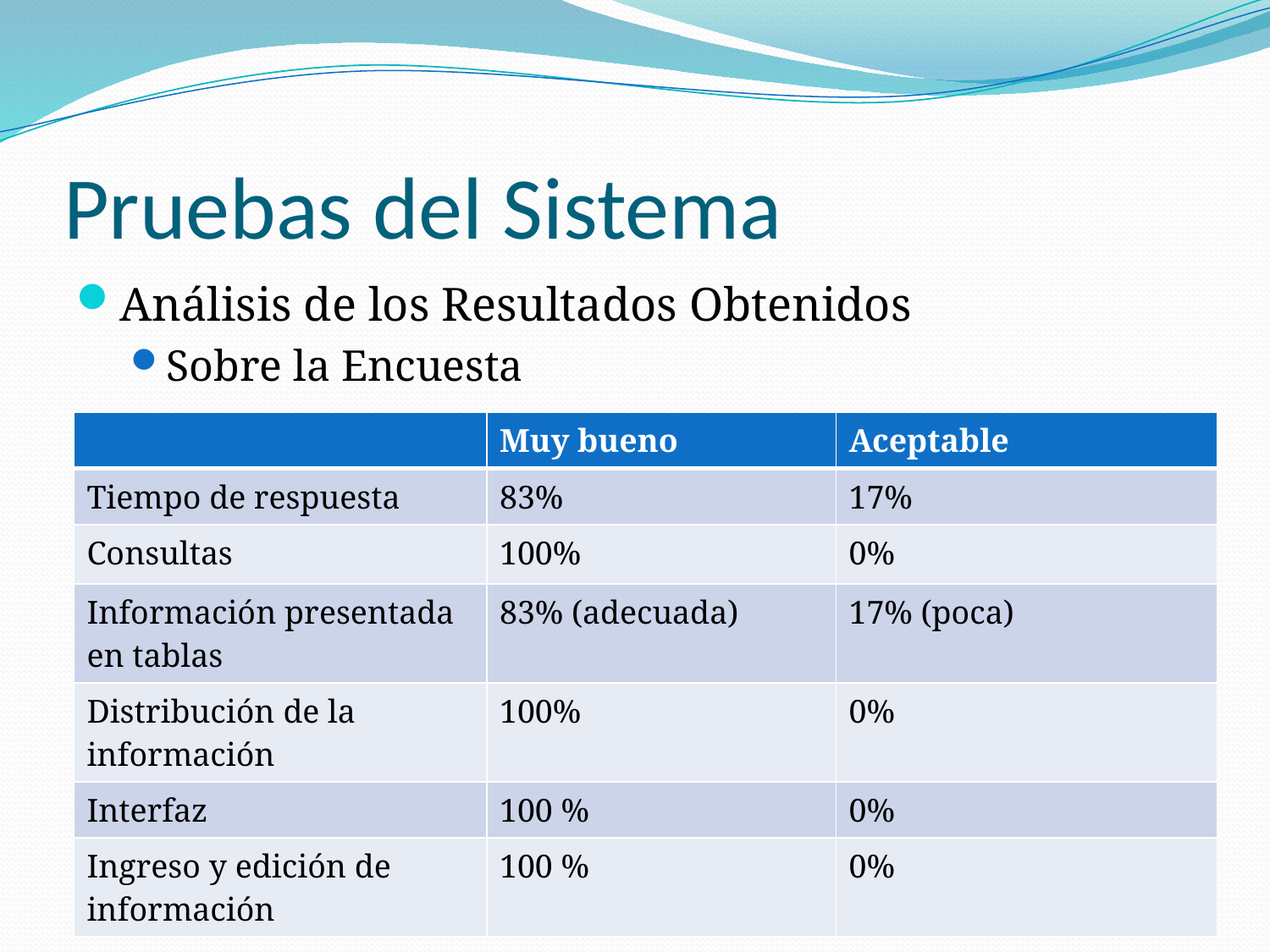

# Pruebas del Sistema
Análisis de los Resultados Obtenidos
Sobre la Encuesta

|  | Muy bueno | Aceptable |
| --- | --- | --- |
| Tiempo de respuesta | 83% | 17% |
| Consultas | 100% | 0% |
| Información presentada en tablas | 83% (adecuada) | 17% (poca) |
| Distribución de la información | 100% | 0% |
| Interfaz | 100 % | 0% |
| Ingreso y edición de información | 100 % | 0% |